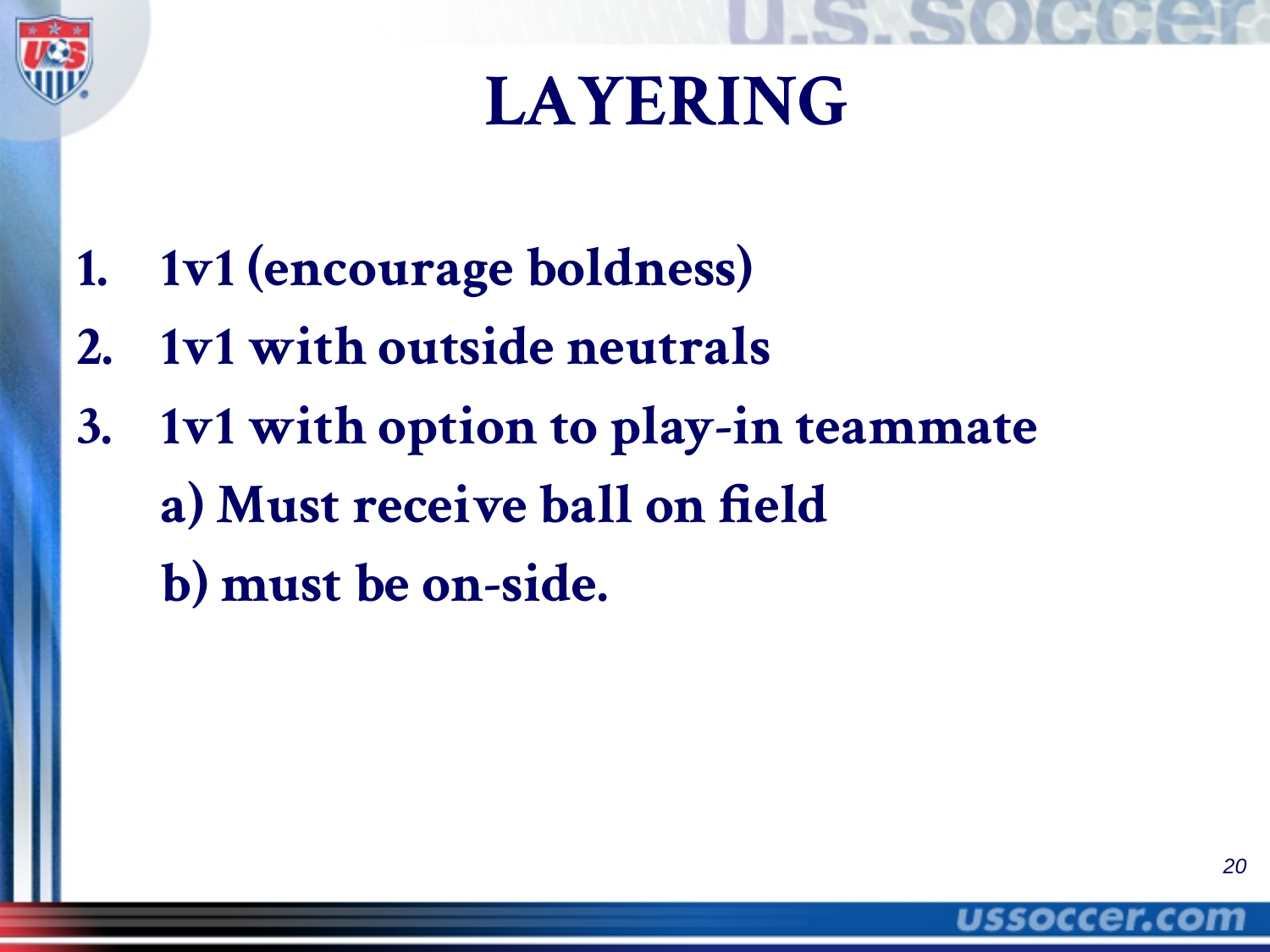

# LAYERING

1v1 (encourage boldness)
1v1 with outside neutrals
1v1 with option to play-in teammate
	a) Must receive ball on field
	b) must be on-side.
20